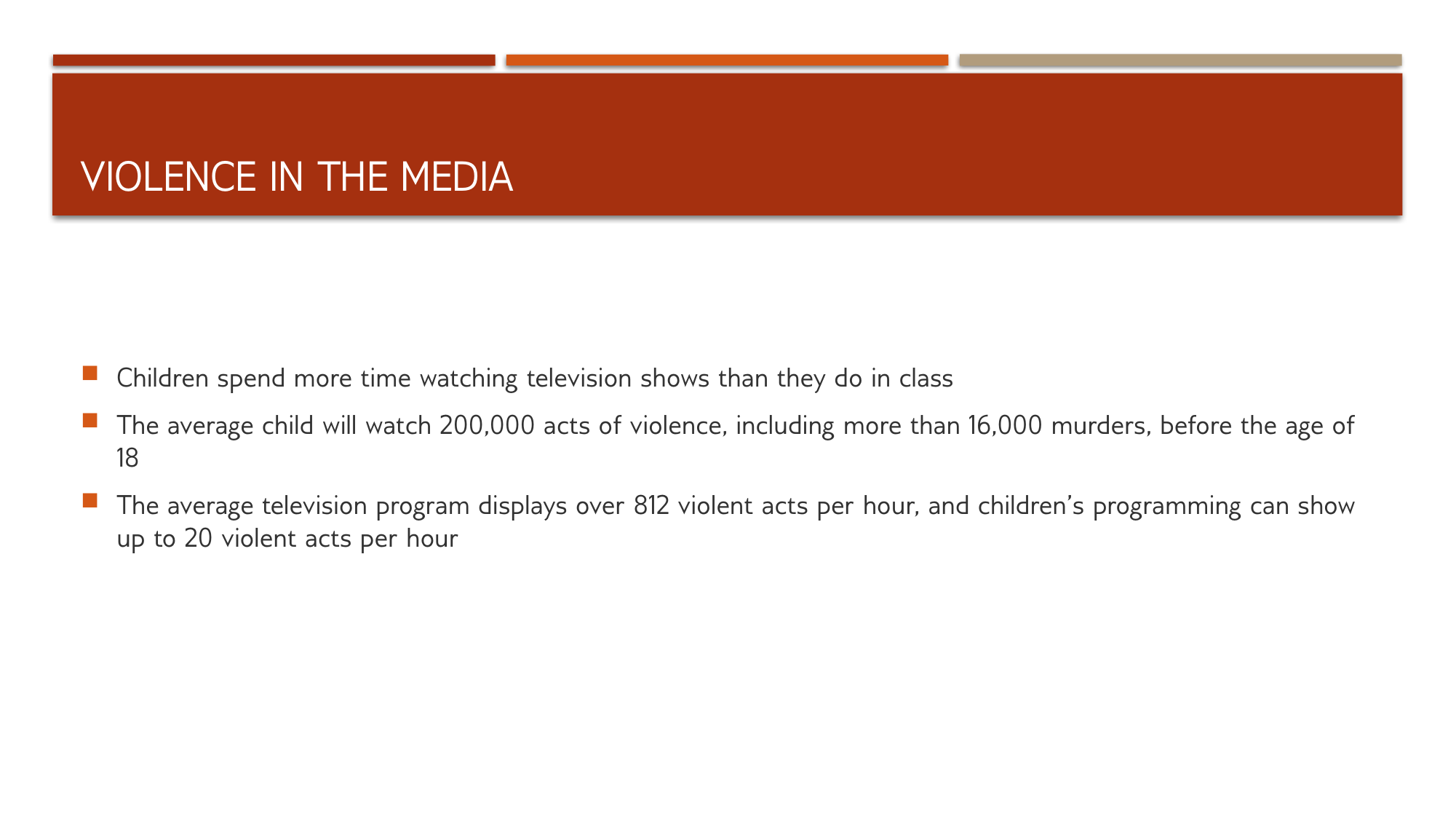

# Violence in the media
Children spend more time watching television shows than they do in class
The average child will watch 200,000 acts of violence, including more than 16,000 murders, before the age of 18
The average television program displays over 812 violent acts per hour, and children’s programming can show up to 20 violent acts per hour